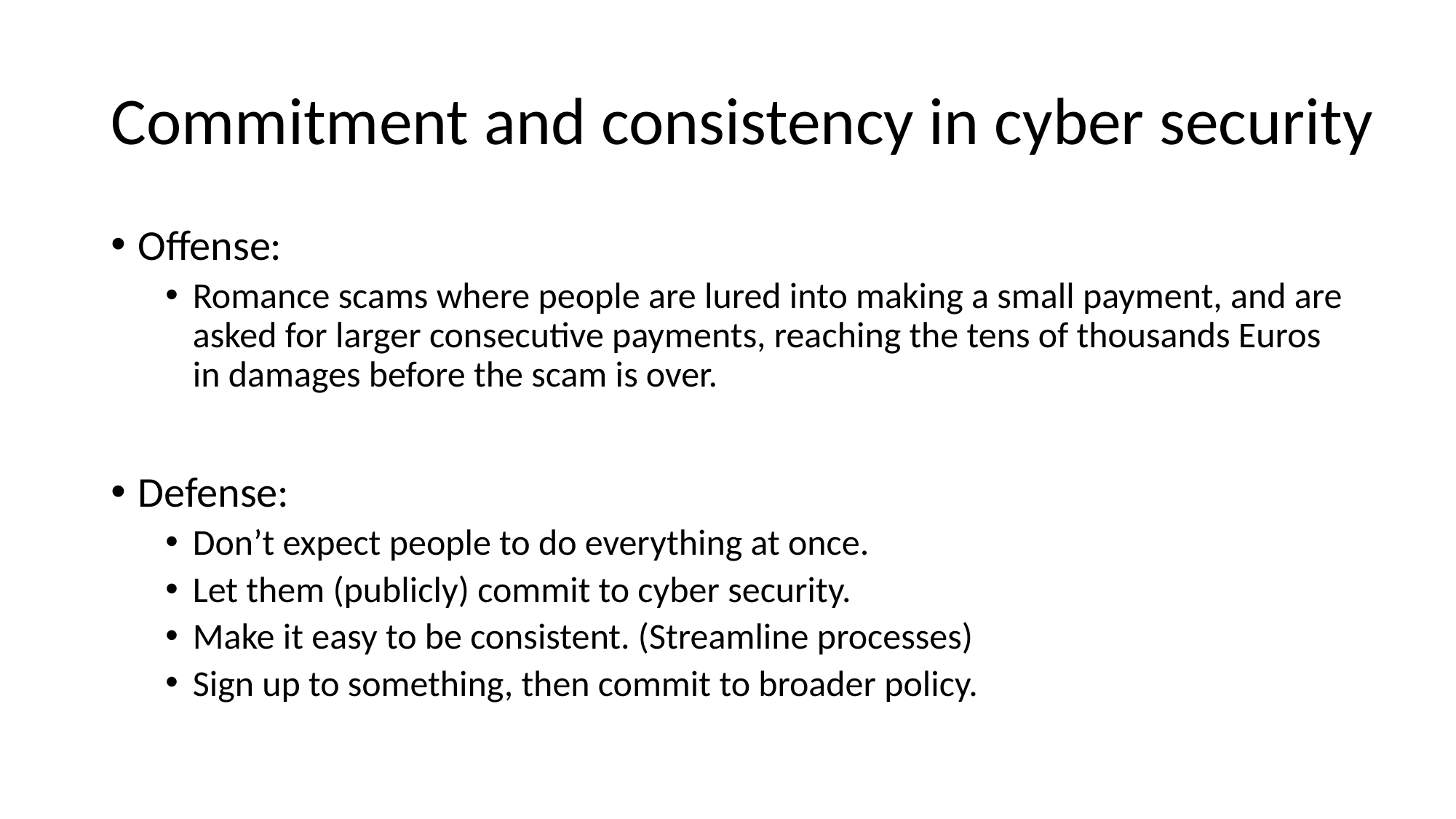

# Commitment and consistency in cyber security
Offense:
Romance scams where people are lured into making a small payment, and are asked for larger consecutive payments, reaching the tens of thousands Euros in damages before the scam is over.

Defense:
Don’t expect people to do everything at once.
Let them (publicly) commit to cyber security.
Make it easy to be consistent. (Streamline processes)
Sign up to something, then commit to broader policy.